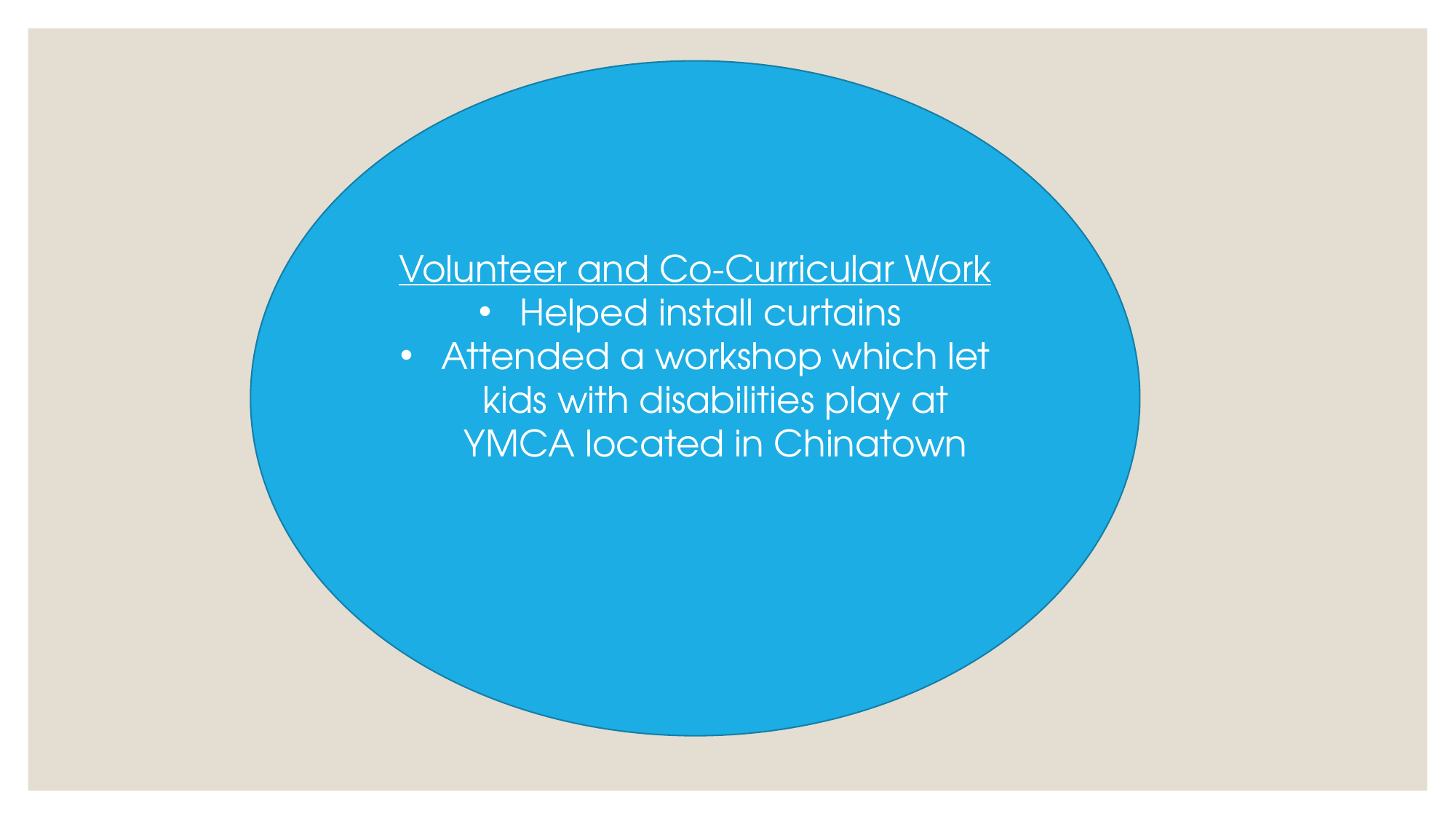

Volunteer and Co-Curricular Work
Helped install curtains
Attended a workshop which let kids with disabilities play at YMCA located in Chinatown